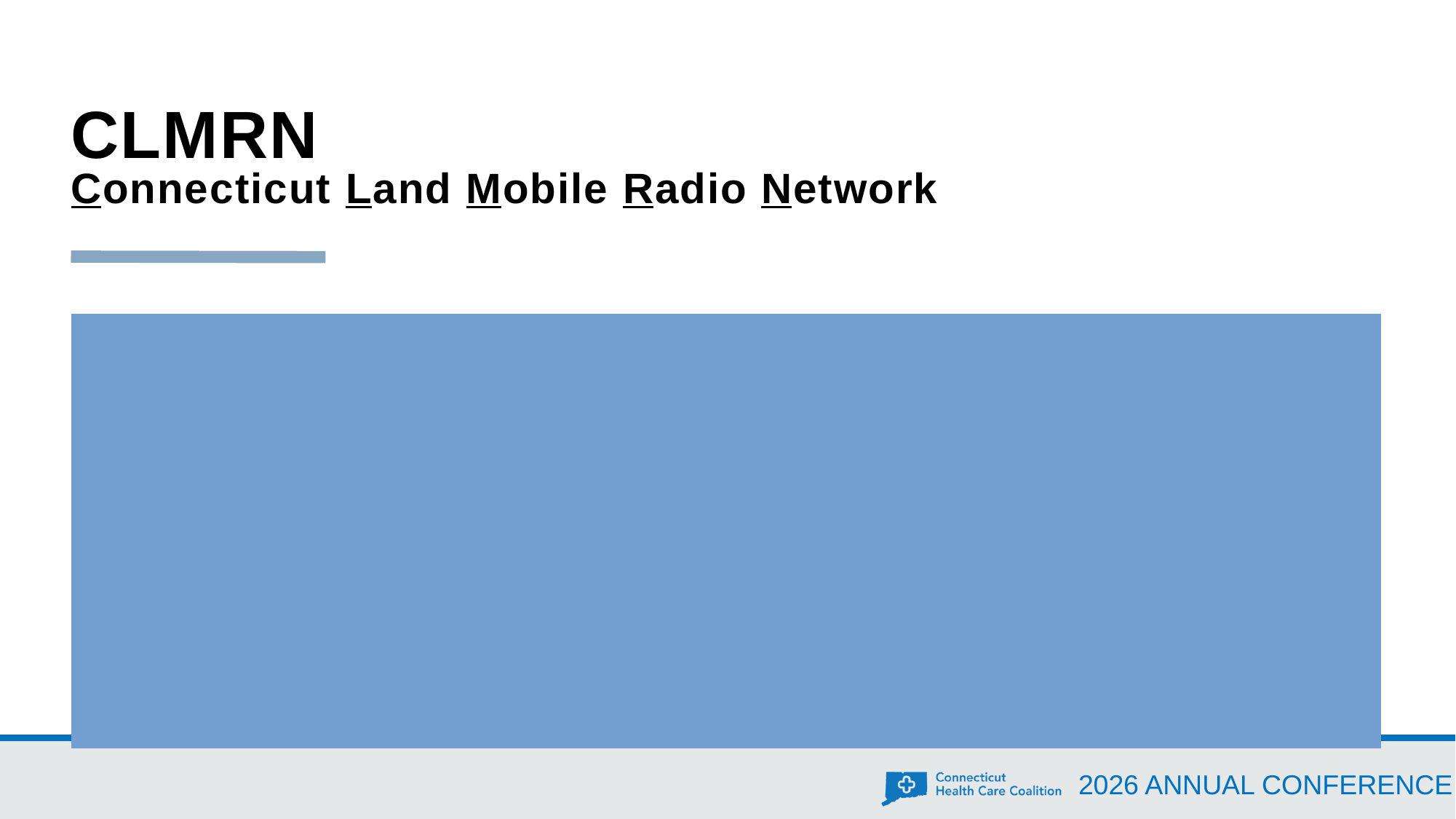

# CLMRN Connecticut Land Mobile Radio Network
Projects Recently Completed
	DMHAS (consoles/subscribers)
	Yale (sub-system/consoles/subscribers)
	New London (consoles/subscribers)
	Berlin (consoles/subscribers)
	Newington (consoles/subscribers)